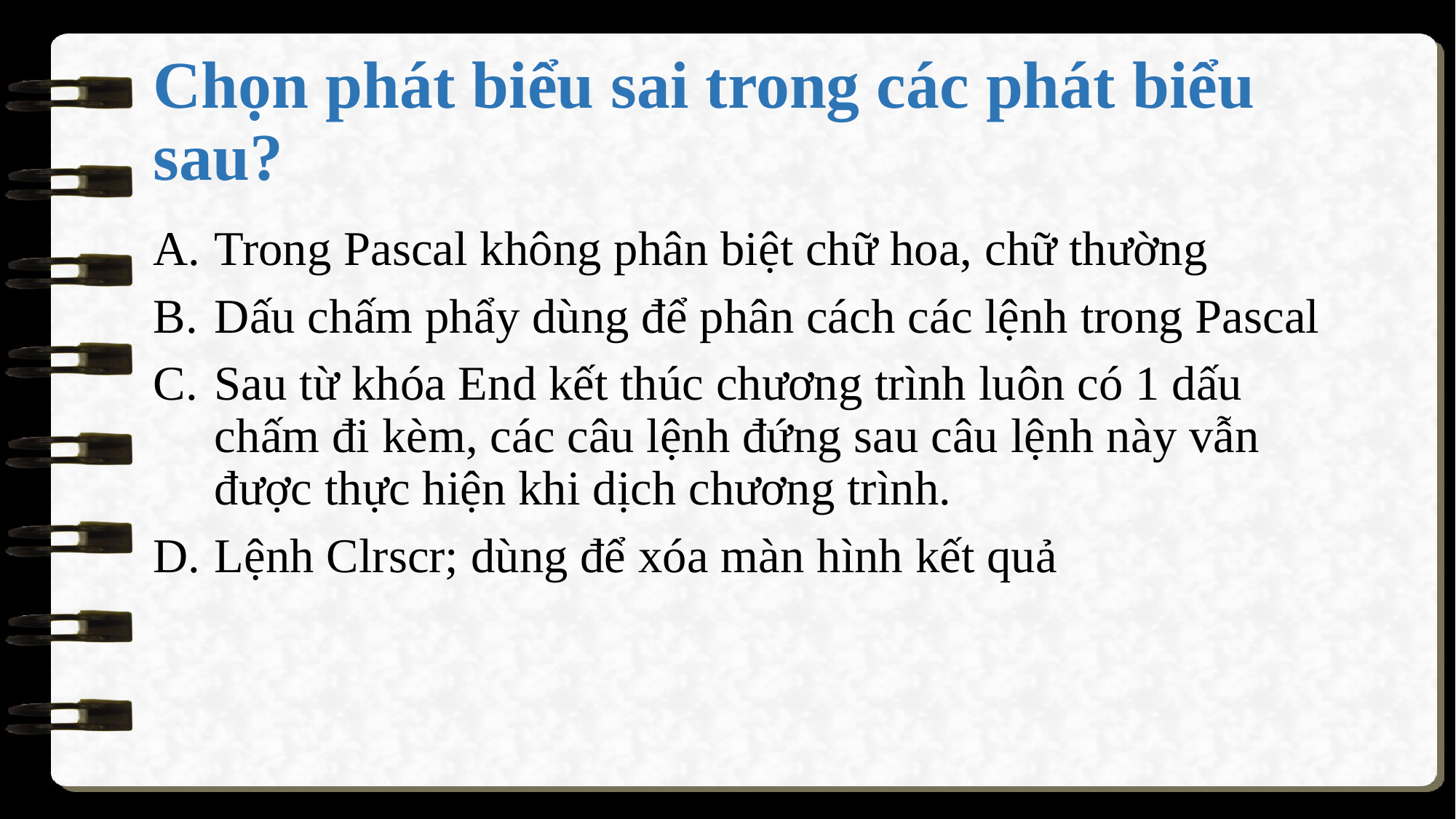

# Chọn phát biểu sai trong các phát biểu sau?
Trong Pascal không phân biệt chữ hoa, chữ thường
Dấu chấm phẩy dùng để phân cách các lệnh trong Pascal
Sau từ khóa End kết thúc chương trình luôn có 1 dấu chấm đi kèm, các câu lệnh đứng sau câu lệnh này vẫn được thực hiện khi dịch chương trình.
Lệnh Clrscr; dùng để xóa màn hình kết quả